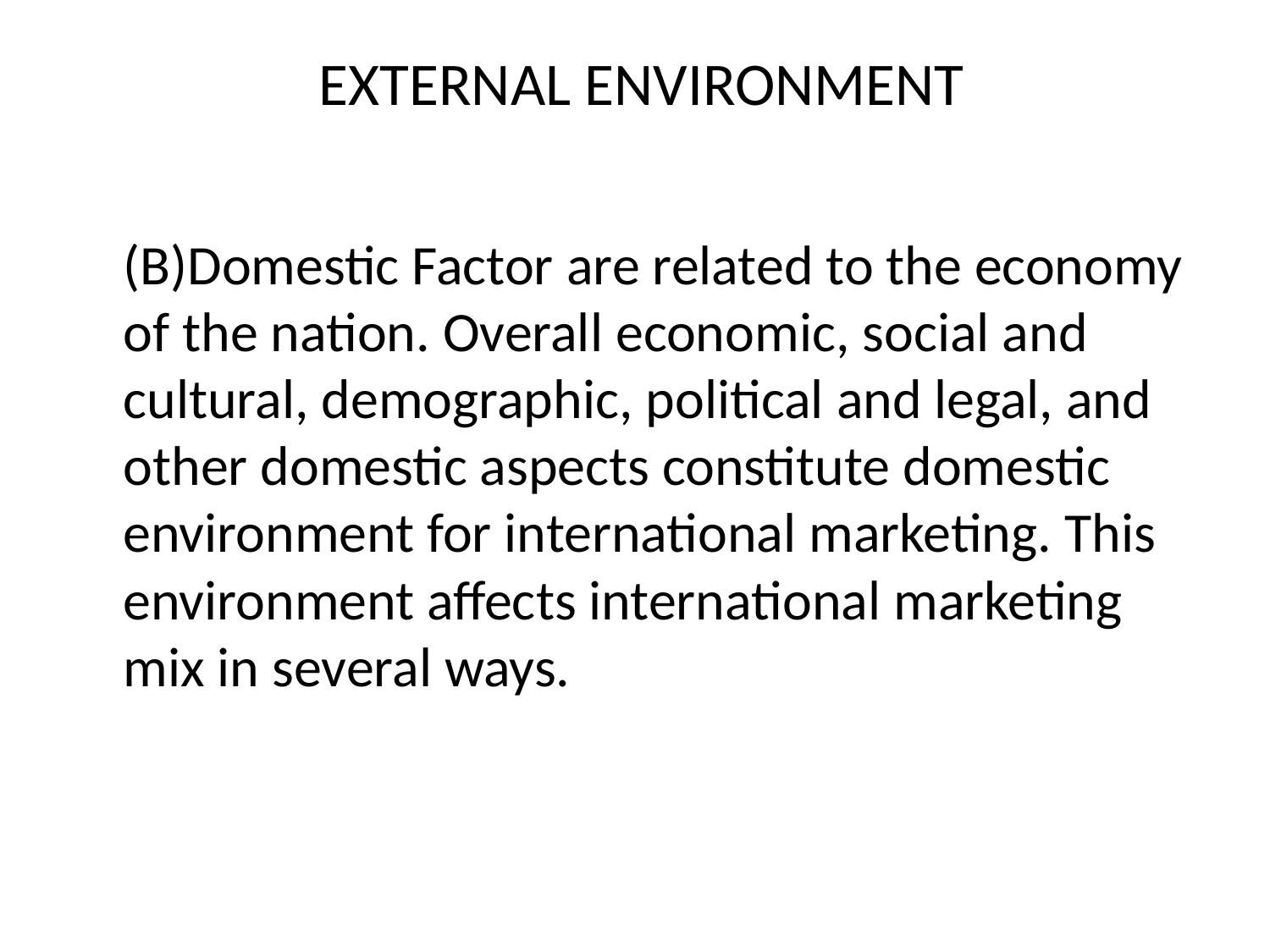

# EXTERNAL ENVIRONMENT
	(B)Domestic Factor are related to the economy of the nation. Overall economic, social and cultural, demographic, political and legal, and other domestic aspects constitute domestic environment for international marketing. This environment affects international marketing mix in several ways.